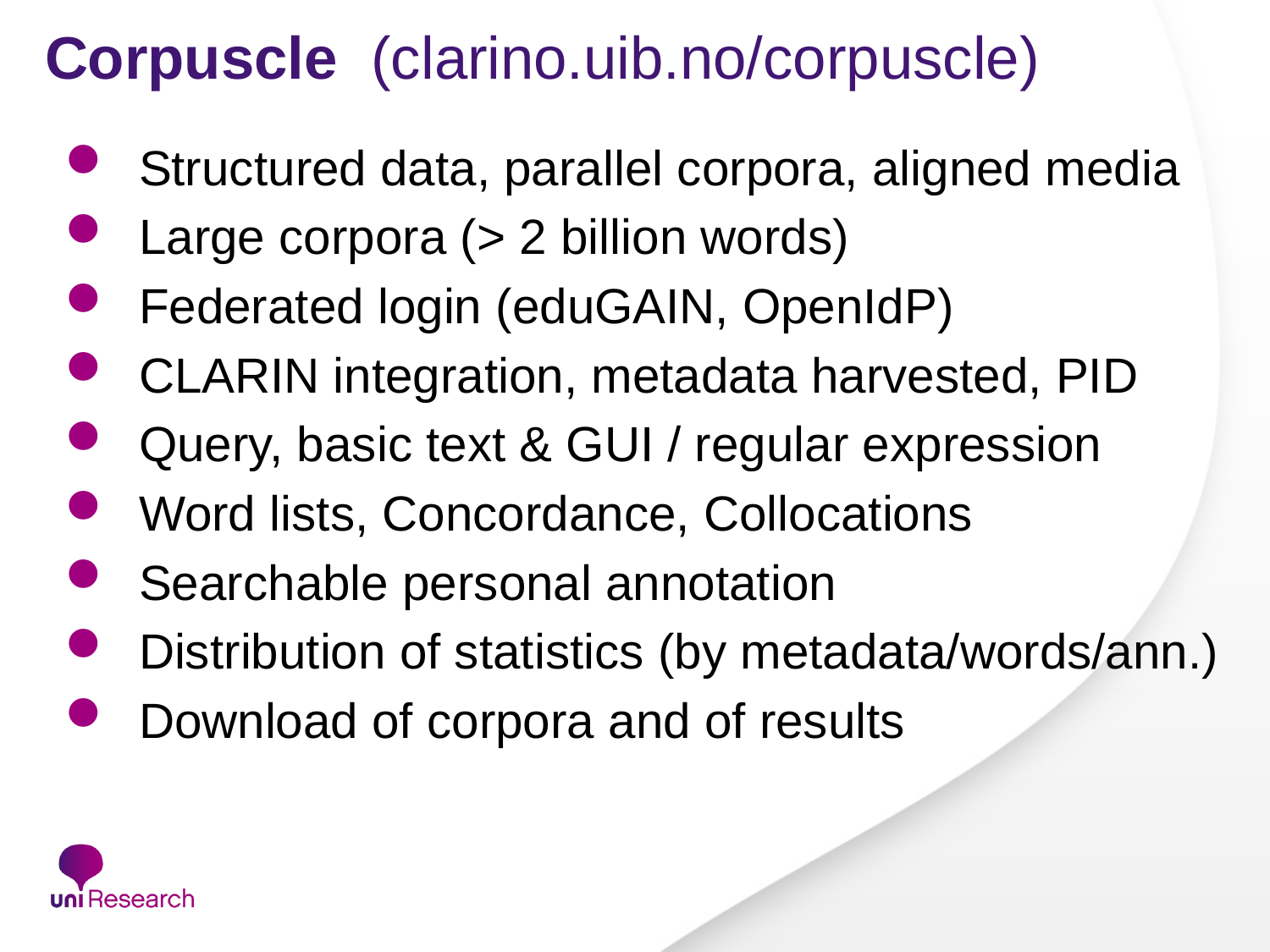

# Corpuscle  (clarino.uib.no/corpuscle)
Structured data, parallel corpora, aligned media
Large corpora (> 2 billion words)
Federated login (eduGAIN, OpenIdP)
CLARIN integration, metadata harvested, PID
Query, basic text & GUI / regular expression
Word lists, Concordance, Collocations
Searchable personal annotation
Distribution of statistics (by metadata/words/ann.)
Download of corpora and of results